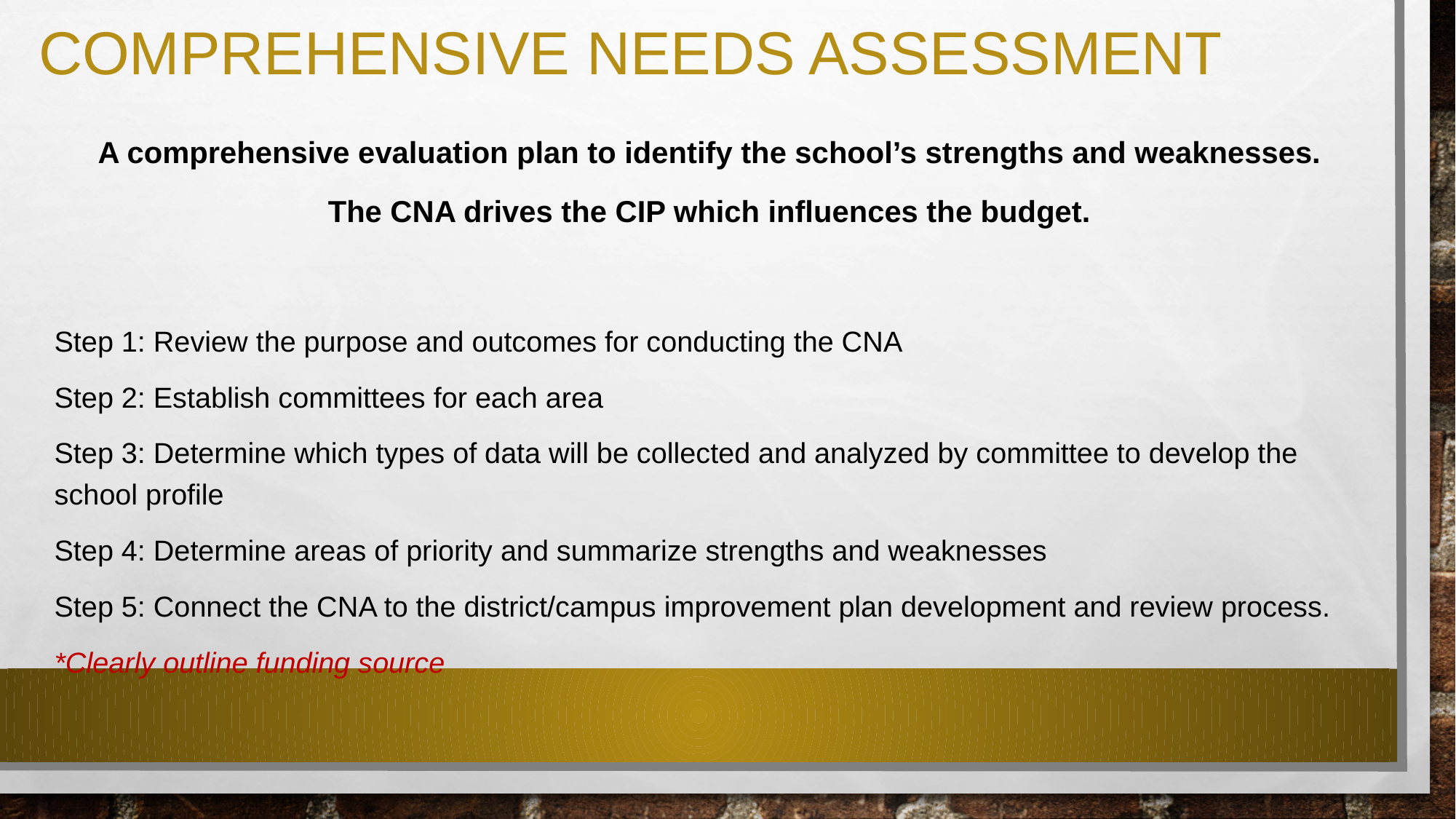

# Comprehensive needs assessment
A comprehensive evaluation plan to identify the school’s strengths and weaknesses.
The CNA drives the CIP which influences the budget.
Step 1: Review the purpose and outcomes for conducting the CNA
Step 2: Establish committees for each area
Step 3: Determine which types of data will be collected and analyzed by committee to develop the school profile
Step 4: Determine areas of priority and summarize strengths and weaknesses
Step 5: Connect the CNA to the district/campus improvement plan development and review process.
*Clearly outline funding source